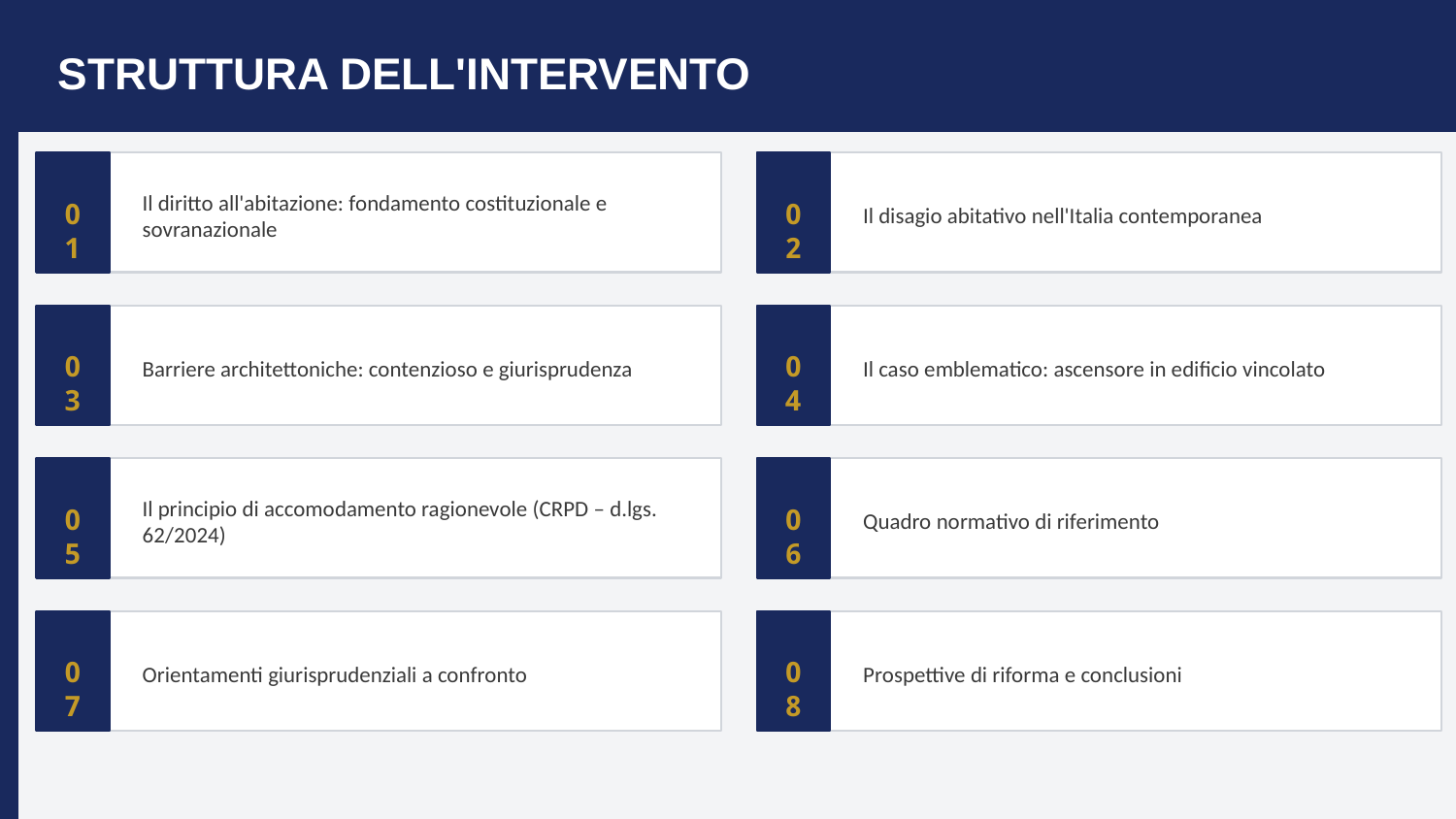

STRUTTURA DELL'INTERVENTO

Il diritto all'abitazione: fondamento costituzionale e sovranazionale
01
02
Il disagio abitativo nell'Italia contemporanea

03
04
Barriere architettoniche: contenzioso e giurisprudenza
Il caso emblematico: ascensore in edificio vincolato

Il principio di accomodamento ragionevole (CRPD – d.lgs. 62/2024)
05
06
Quadro normativo di riferimento

07
08
Orientamenti giurisprudenziali a confronto
Prospettive di riforma e conclusioni